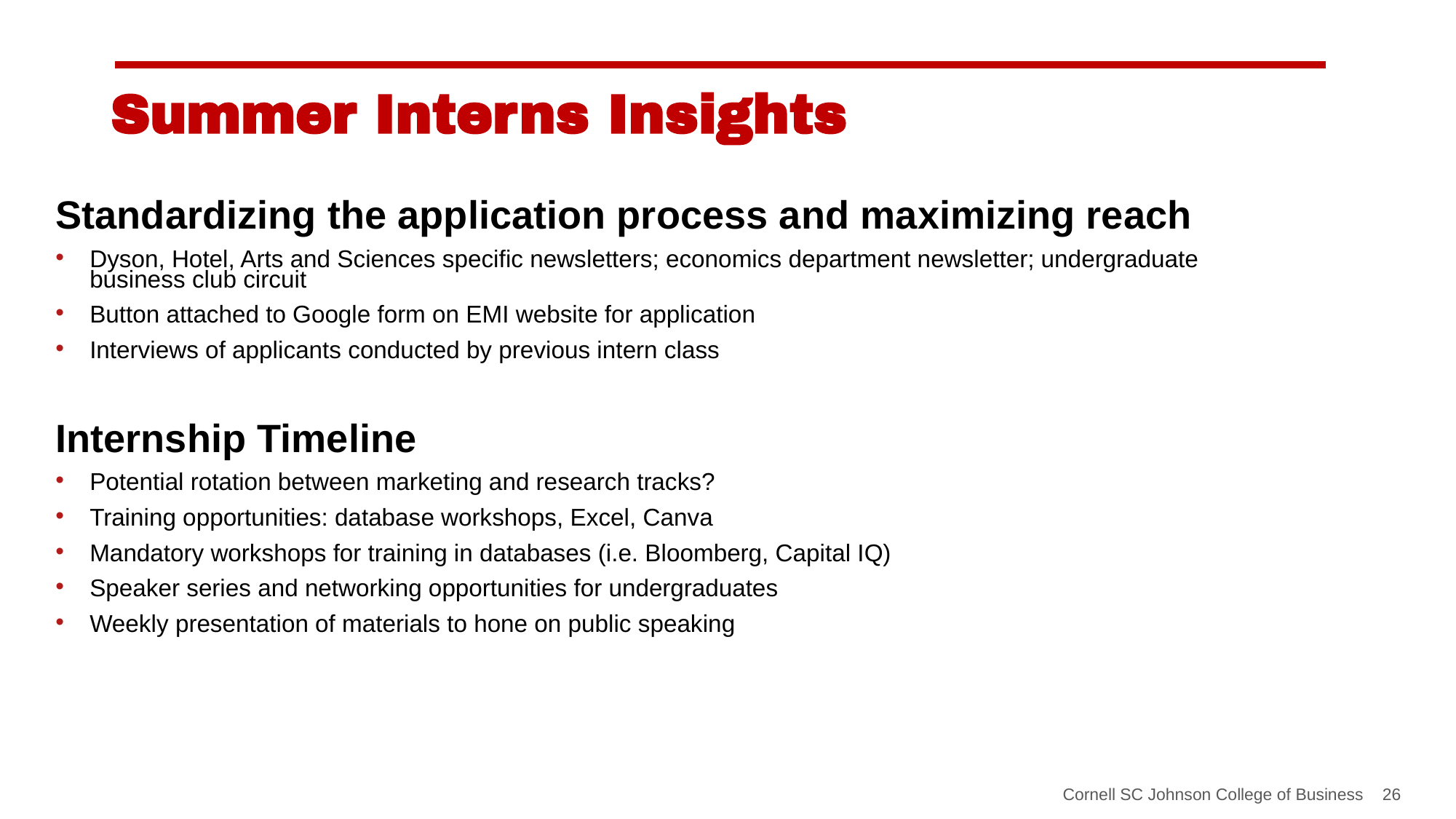

Summer Interns Insights
Standardizing the application process and maximizing reach
Dyson, Hotel, Arts and Sciences specific newsletters; economics department newsletter; undergraduate business club circuit
Button attached to Google form on EMI website for application
Interviews of applicants conducted by previous intern class

Internship Timeline
Potential rotation between marketing and research tracks?
Training opportunities: database workshops, Excel, Canva
Mandatory workshops for training in databases (i.e. Bloomberg, Capital IQ)
Speaker series and networking opportunities for undergraduates
Weekly presentation of materials to hone on public speaking
Cornell SC Johnson College of Business    26